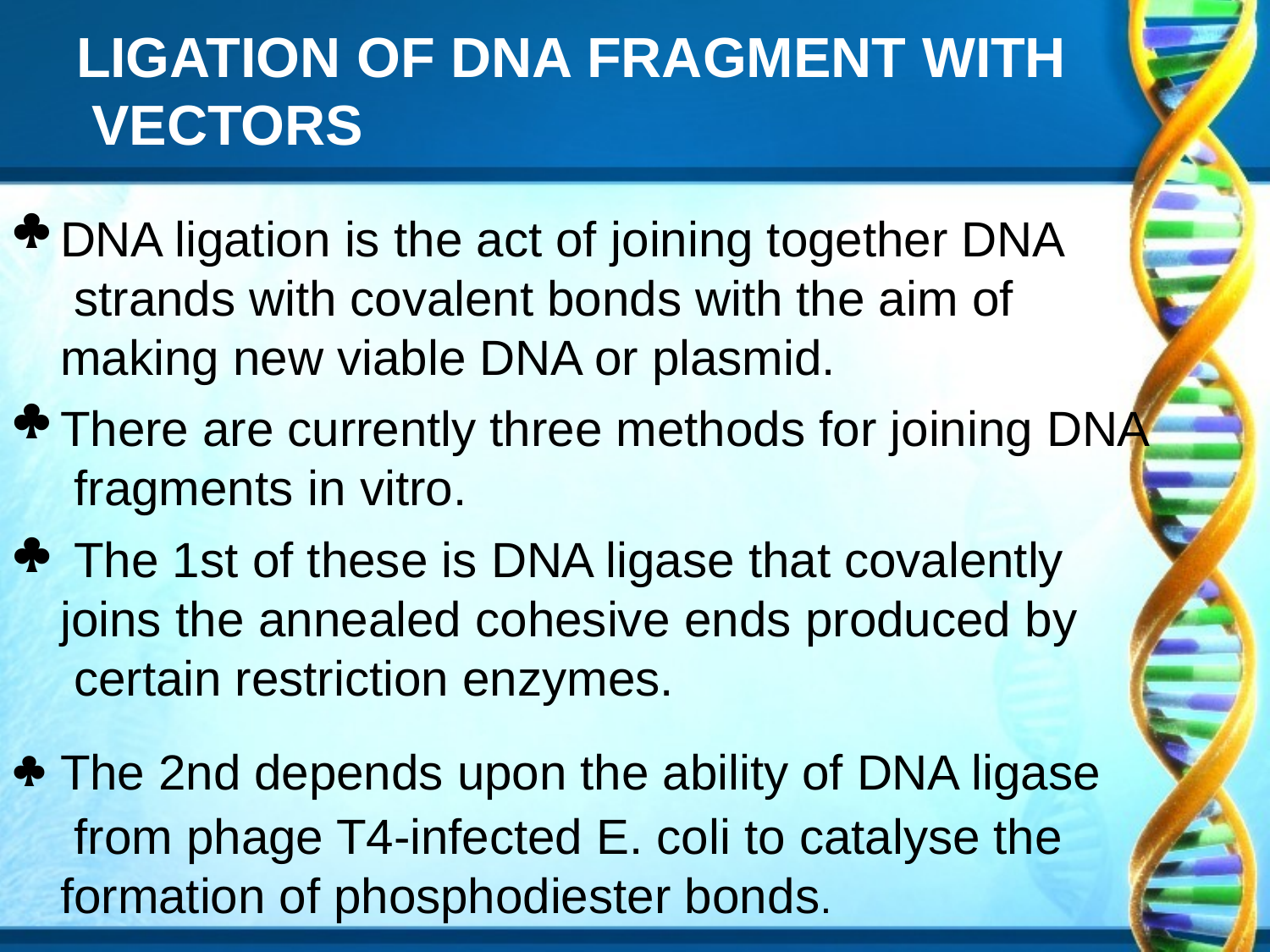

# LIGATION OF DNA FRAGMENT WITH  VECTORS
DNA ligation is the act of joining together DNA  strands with covalent bonds with the aim of  making new viable DNA or plasmid.
There are currently three methods for joining DNA  fragments in vitro.
♣
The 1st of these is DNA ligase that covalently  joins the annealed cohesive ends produced by  certain restriction enzymes.
♣	The 2nd depends upon the ability of DNA ligase  from phage T4-infected E. coli to catalyse the  formation of phosphodiester bonds.